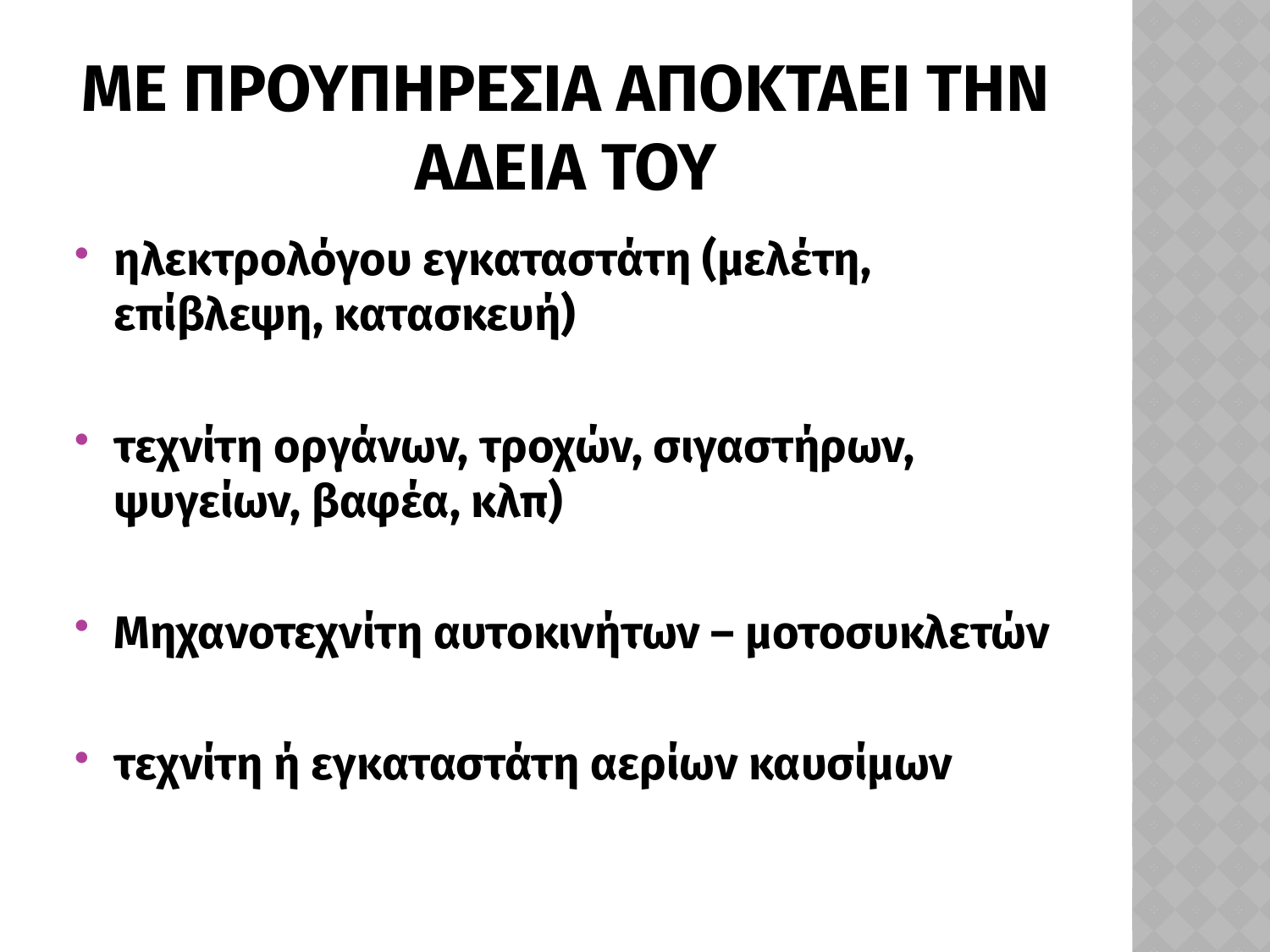

# Με προυπηρεσια αποκταει την αδεια του
ηλεκτρολόγου εγκαταστάτη (μελέτη, επίβλεψη, κατασκευή)

τεχνίτη οργάνων, τροχών, σιγαστήρων, ψυγείων, βαφέα, κλπ)

Μηχανοτεχνίτη αυτοκινήτων – μοτοσυκλετών

τεχνίτη ή εγκαταστάτη αερίων καυσίμων